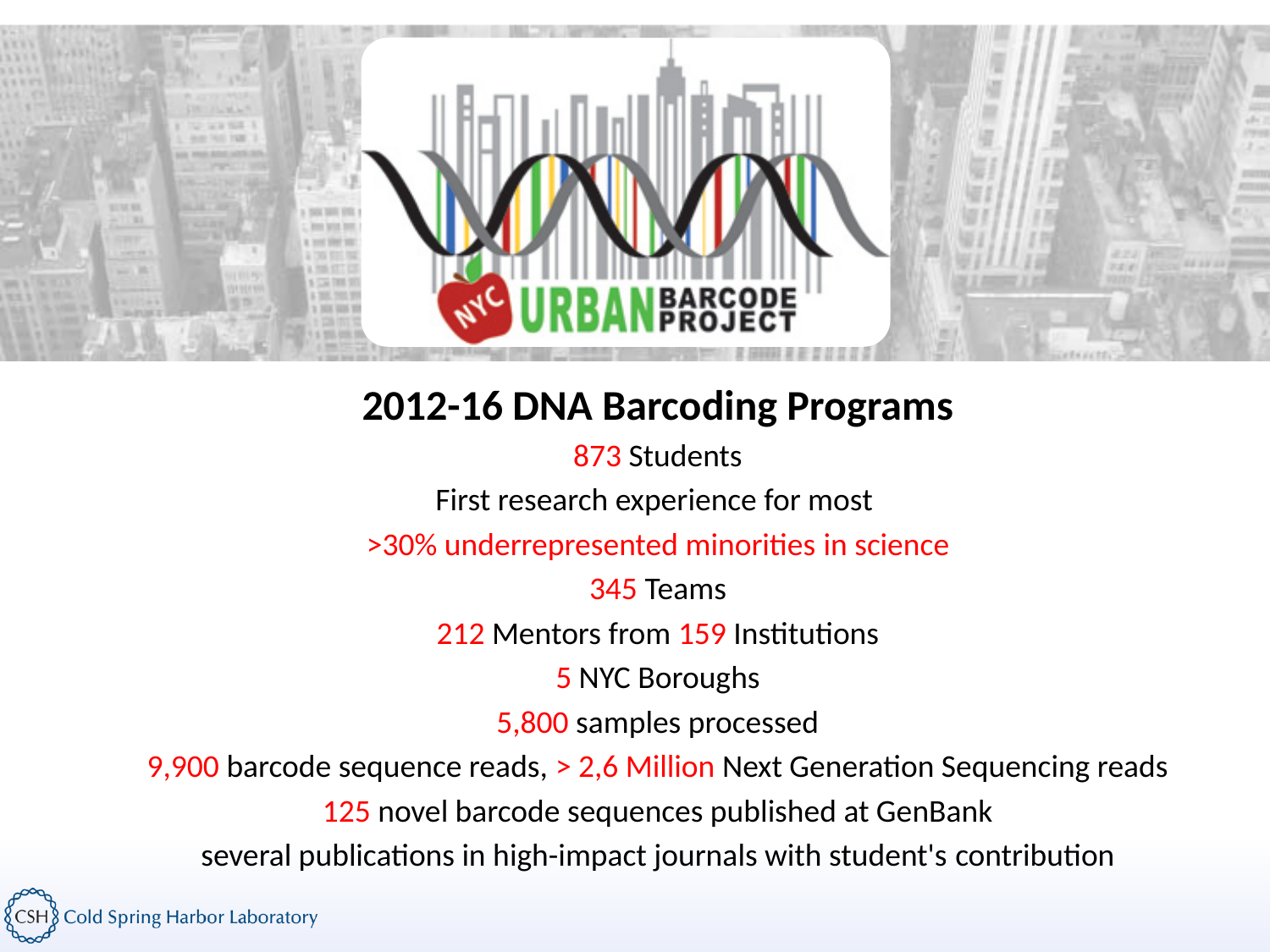

2012-16 DNA Barcoding Programs
873 Students
First research experience for most
>30% underrepresented minorities in science
345 Teams
212 Mentors from 159 Institutions
5 NYC Boroughs
5,800 samples processed
9,900 barcode sequence reads, > 2,6 Million Next Generation Sequencing reads
125 novel barcode sequences published at GenBank
several publications in high-impact journals with student's contribution